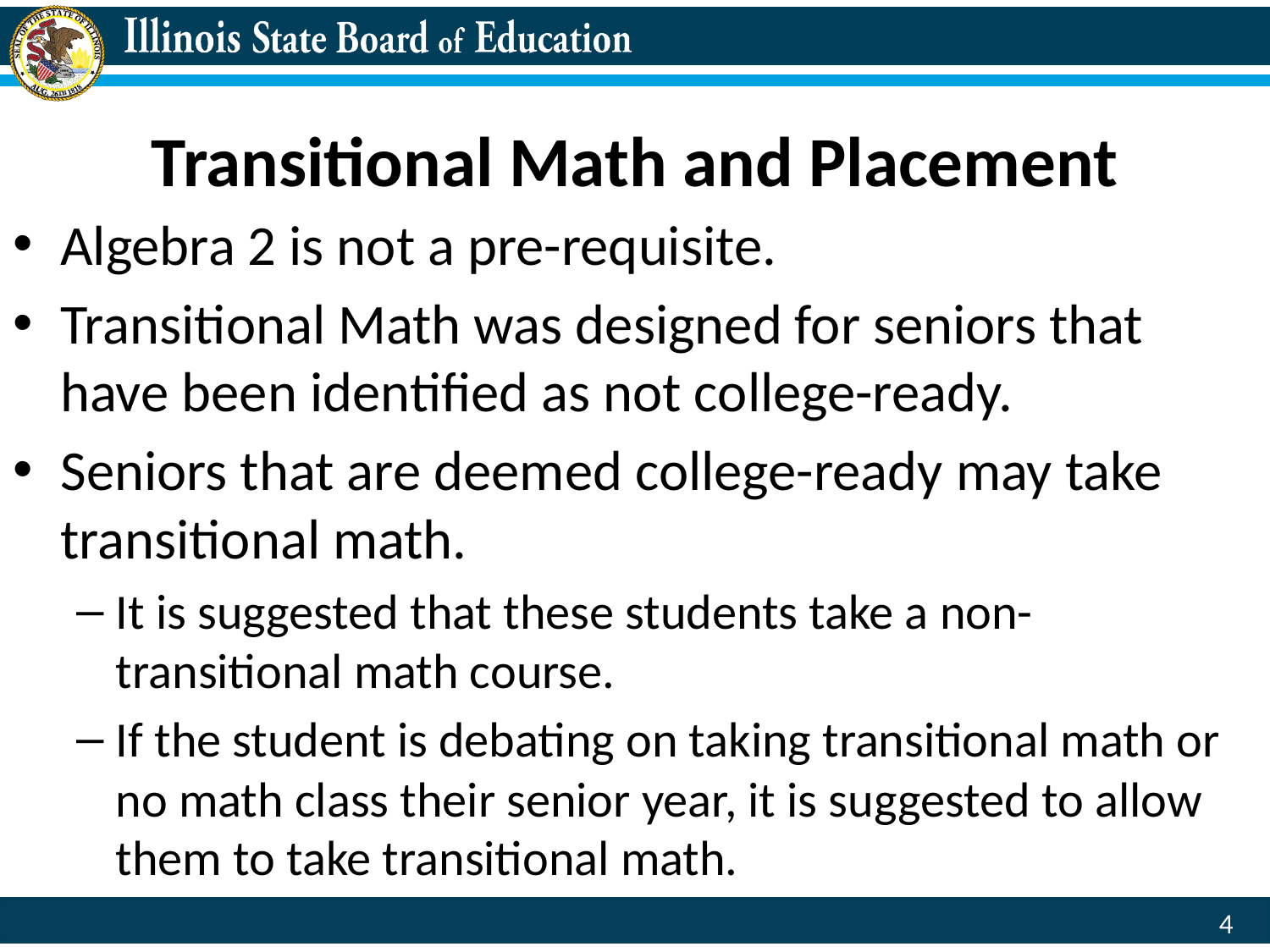

# Transitional Math and Placement
Algebra 2 is not a pre-requisite.
Transitional Math was designed for seniors that have been identified as not college-ready.
Seniors that are deemed college-ready may take transitional math.
It is suggested that these students take a non-transitional math course.
If the student is debating on taking transitional math or no math class their senior year, it is suggested to allow them to take transitional math.